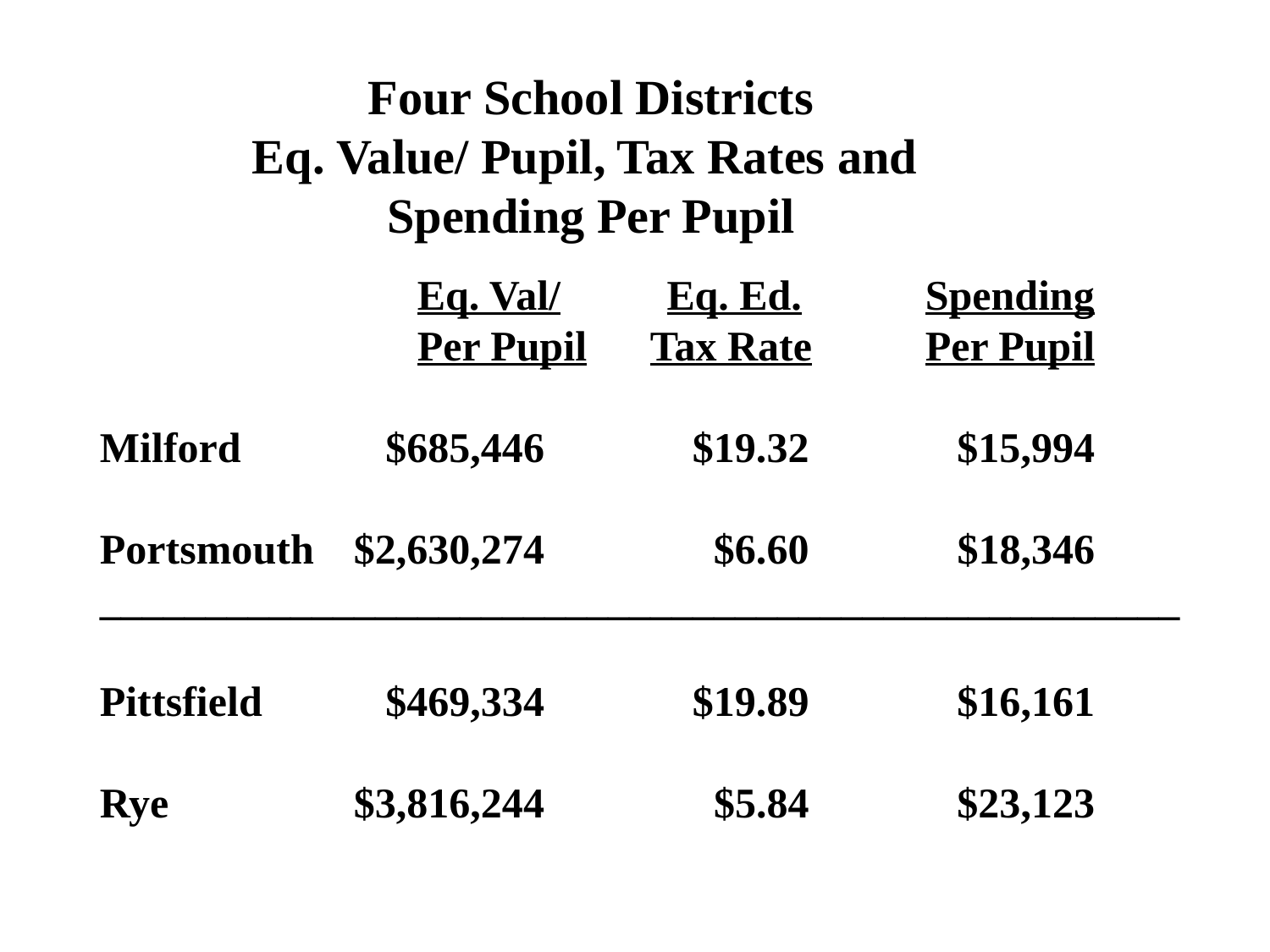

Four School Districts
Eq. Value/ Pupil, Tax Rates and
Spending Per Pupil
Eq. Val/          Eq. Ed.	      Spending
Per Pupil	    Tax Rate	      Per Pupil

Milford	   $685,446	        $19.32	         $15,994

Portsmouth	$2,630,274 	          $6.60              $18,346
___________________________________________________

Pittsfield 	   $469,334	        $19.89	         $16,161

Rye		$3,816,244                $5.84	         $23,123